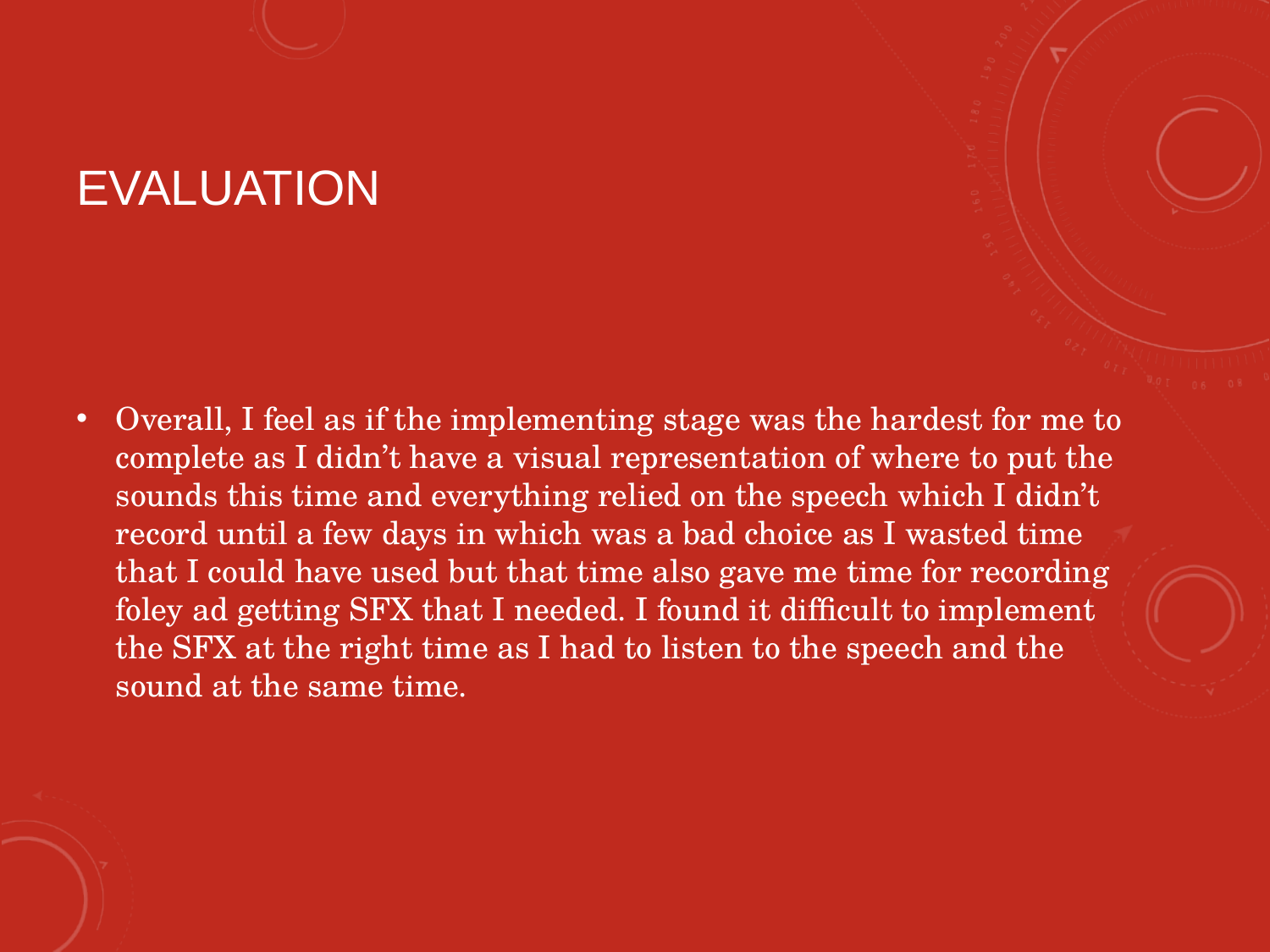

# Evaluation
Overall, I feel as if the implementing stage was the hardest for me to complete as I didn’t have a visual representation of where to put the sounds this time and everything relied on the speech which I didn’t record until a few days in which was a bad choice as I wasted time that I could have used but that time also gave me time for recording foley ad getting SFX that I needed. I found it difficult to implement the SFX at the right time as I had to listen to the speech and the sound at the same time.